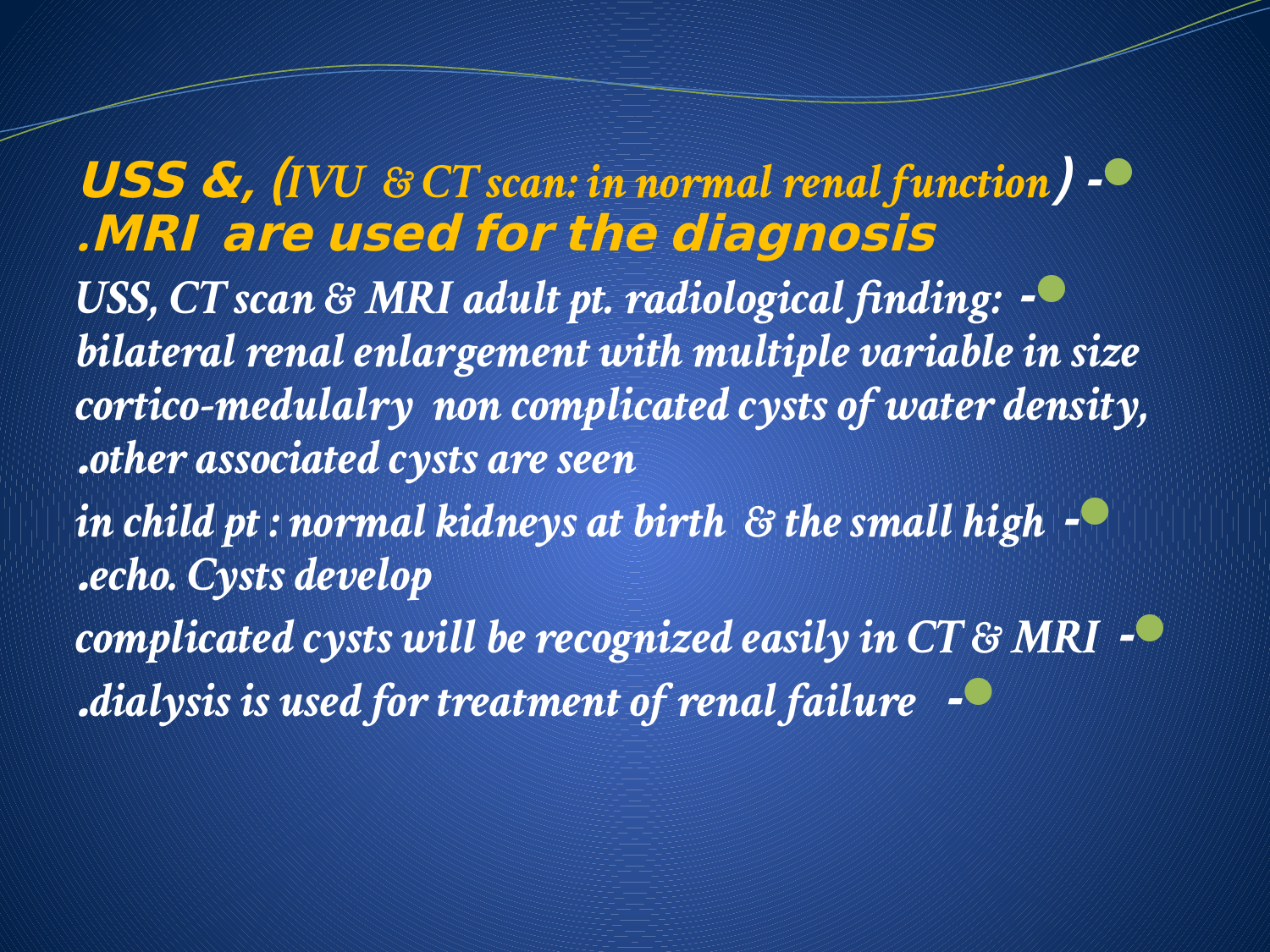

- (IVU  & CT scan: in normal renal function) ,USS & MRI  are used for the diagnosis.
- USS, CT scan & MRI adult pt. radiological finding: bilateral renal enlargement with multiple variable in size cortico-medulalry  non complicated cysts of water density, other associated cysts are seen.
- in child pt : normal kidneys at birth  & the small high echo. Cysts develop.
- complicated cysts will be recognized easily in CT & MRI
-  dialysis is used for treatment of renal failure.